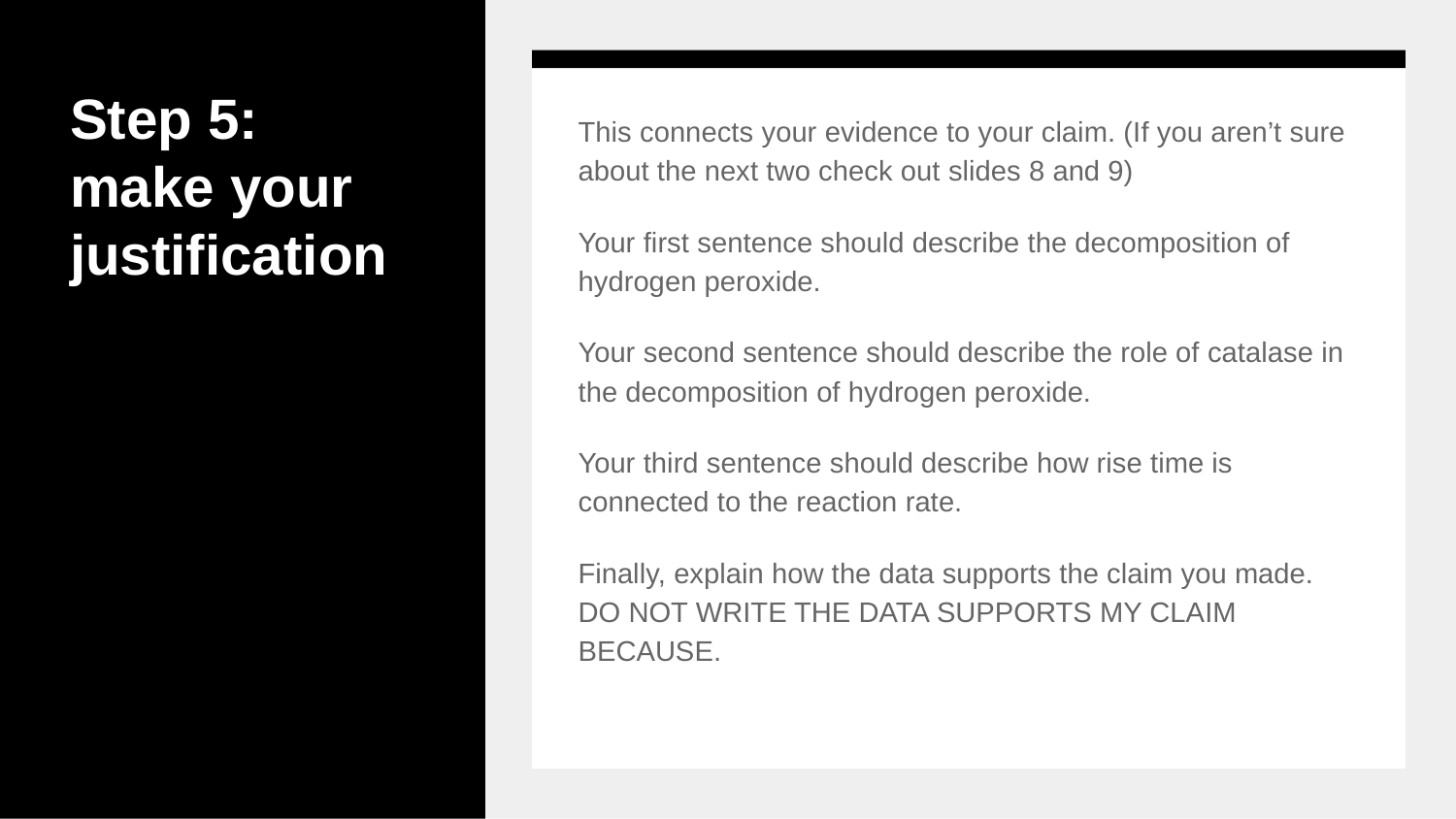

# Step 5: make your justification
This connects your evidence to your claim. (If you aren’t sure about the next two check out slides 8 and 9)
Your first sentence should describe the decomposition of hydrogen peroxide.
Your second sentence should describe the role of catalase in the decomposition of hydrogen peroxide.
Your third sentence should describe how rise time is connected to the reaction rate.
Finally, explain how the data supports the claim you made.  DO NOT WRITE THE DATA SUPPORTS MY CLAIM BECAUSE.